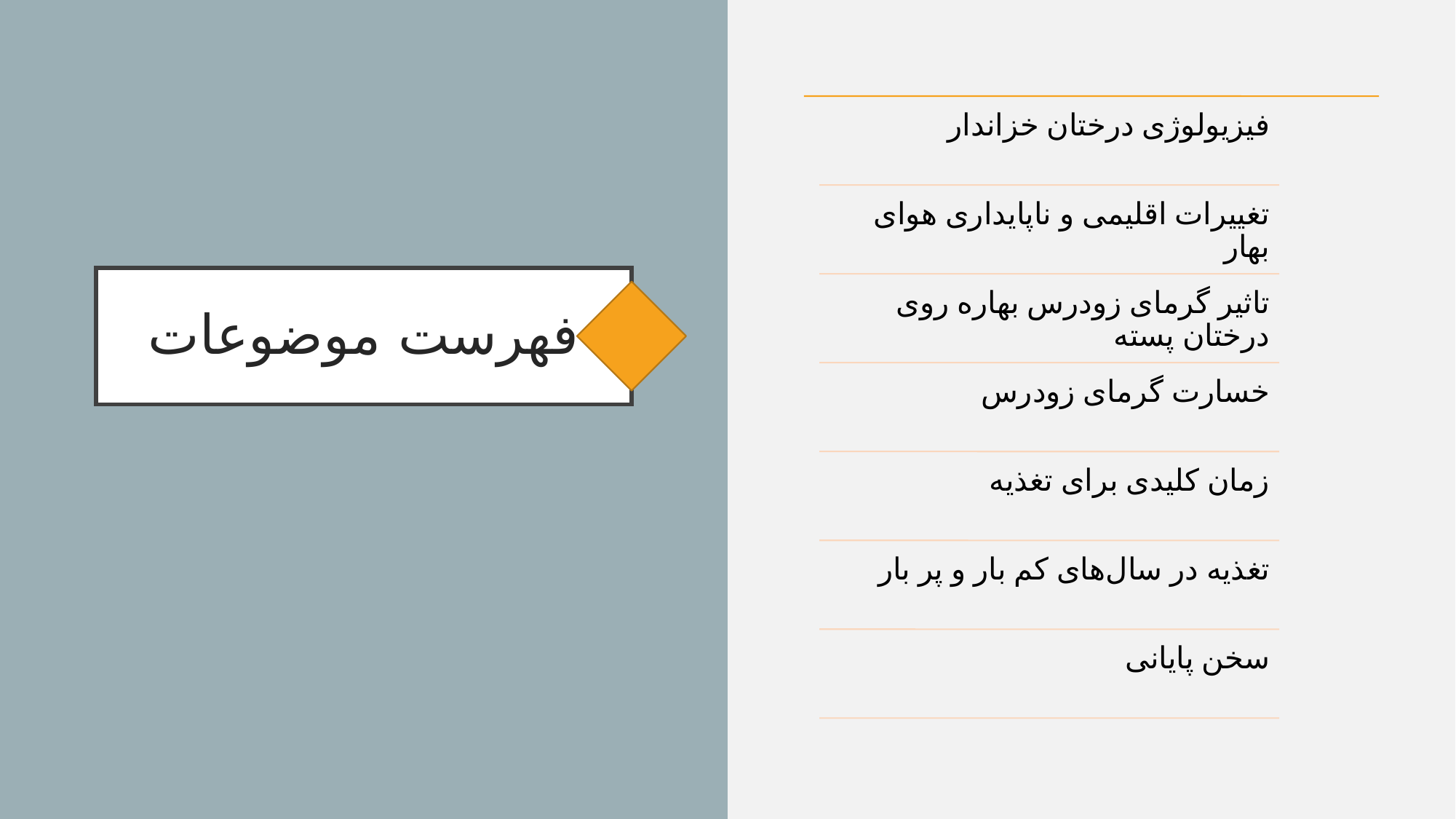

فیزیولوژی درختان خزا‌ندار
تغییرات اقلیمی و ناپایداری هوای بهار
تاثیر گرمای زودرس بهاره روی درختان پسته
خسارت گرمای زودرس
زمان کلیدی برای تغذیه
تغذیه در سال‌های کم بار و پر بار
سخن پایانی
# فهرست موضوعات